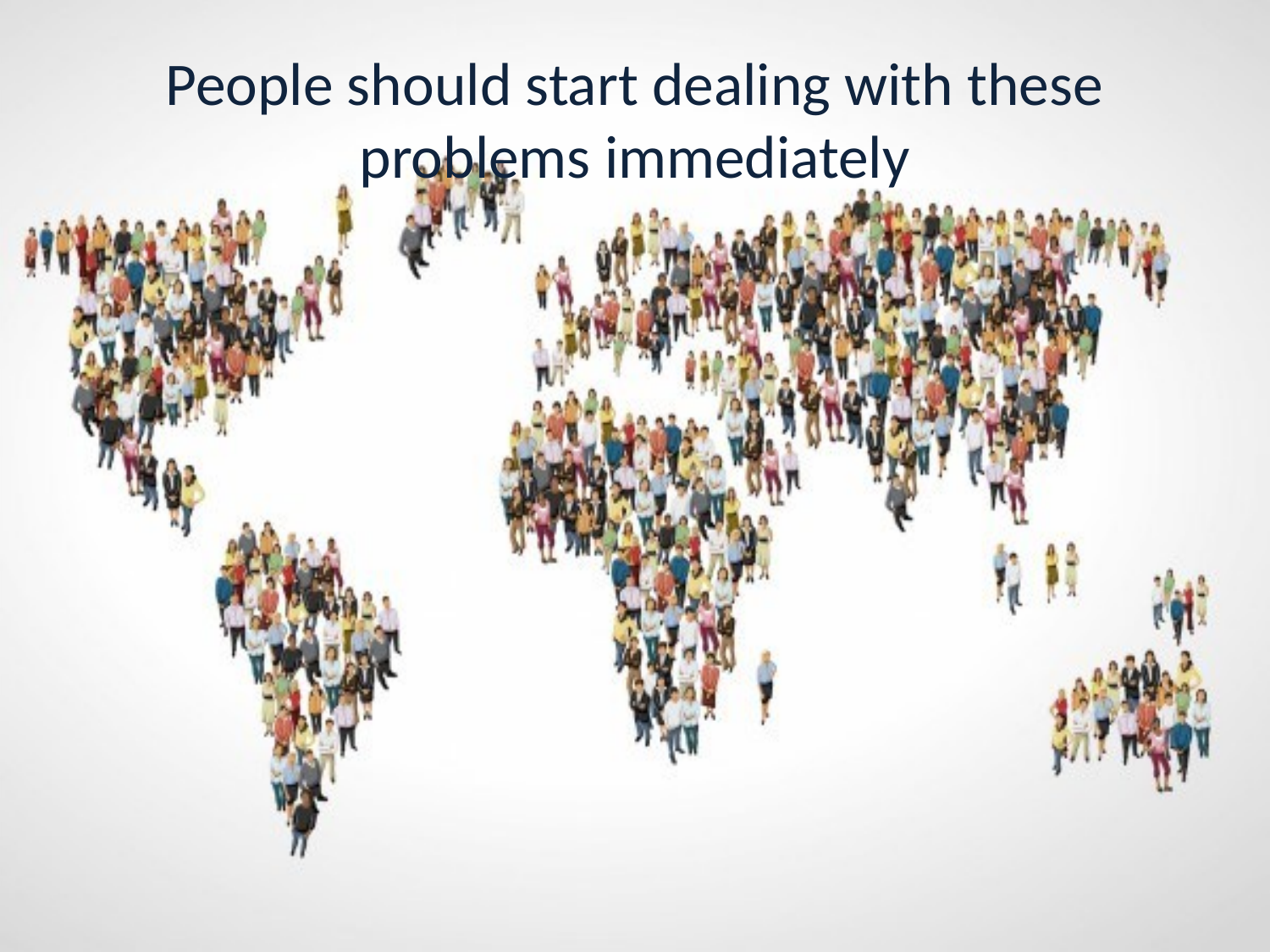

# People should start dealing with these problems immediately